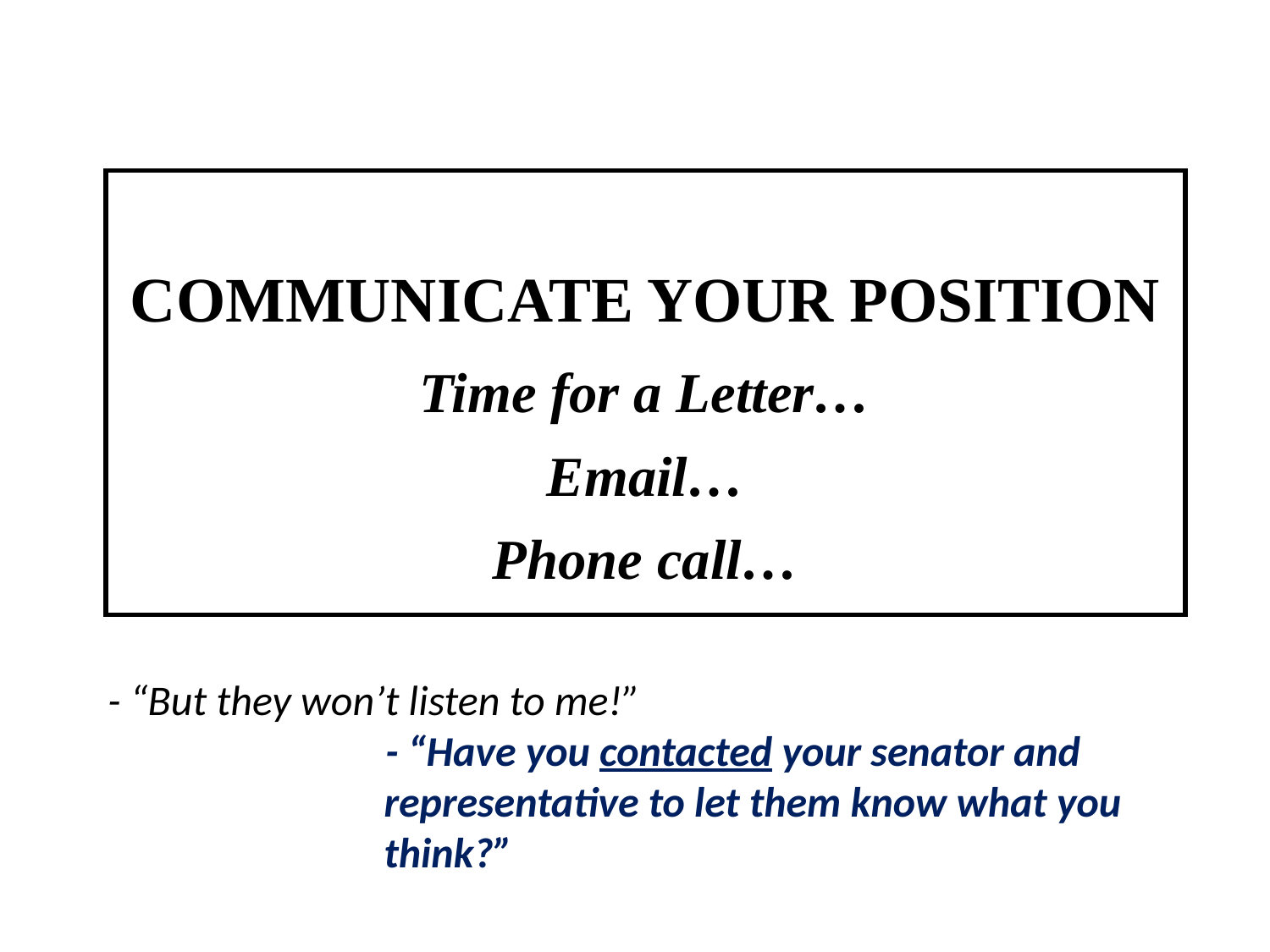

COMMUNICATE YOUR POSITION
Time for a Letter…
Email…
Phone call…

- “But they won’t listen to me!”
			- “Have you contacted your senator and
                             representative to let them know what you
                             think?”